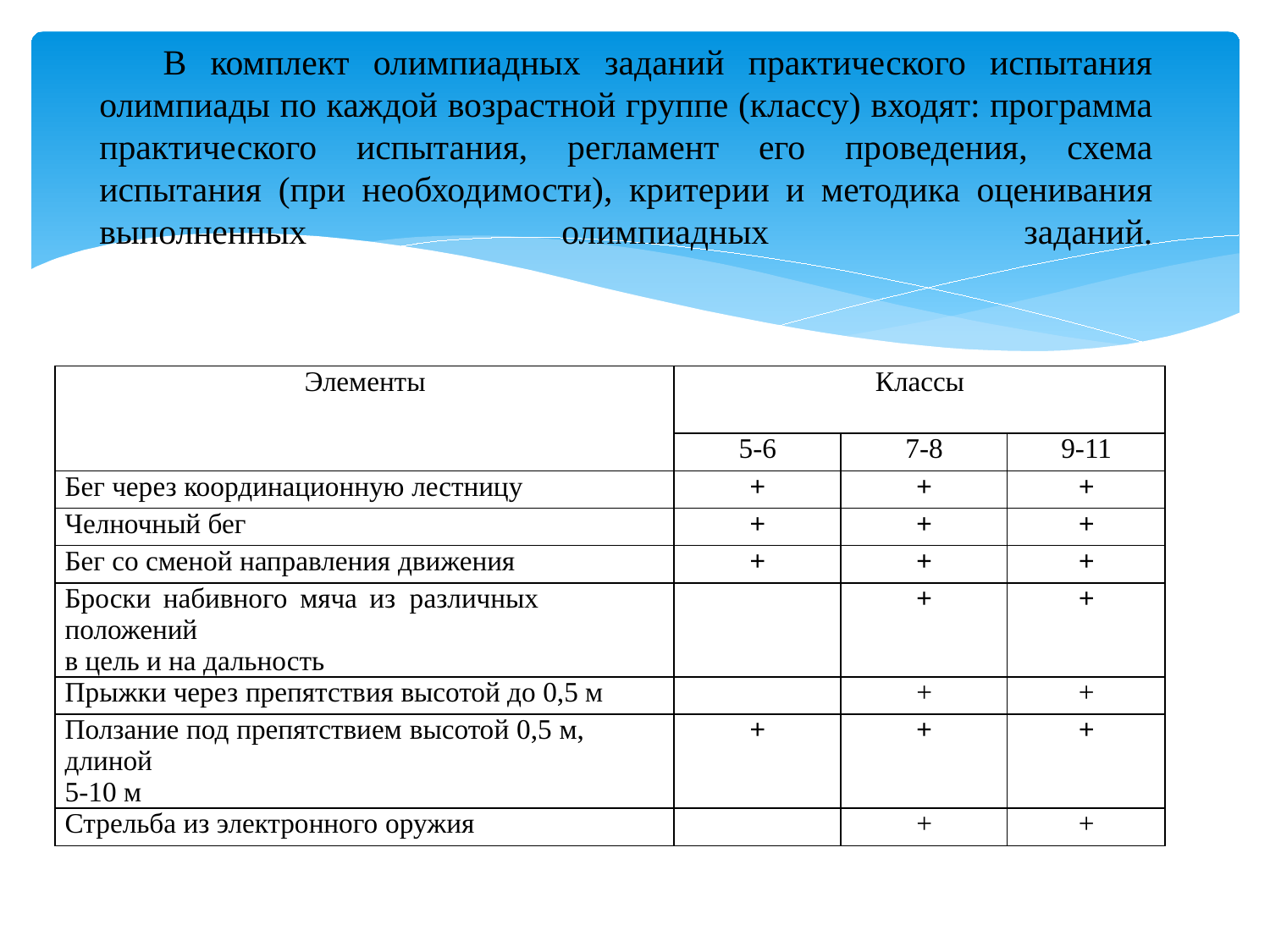

# В комплект олимпиадных заданий практического испытания олимпиады по каждой возрастной группе (классу) входят: программа практического испытания, регламент его проведения, схема испытания (при необходимости), критерии и методика оценивания выполненных олимпиадных заданий.
| Элементы | Классы |  |  |
| --- | --- | --- | --- |
|  | 5-6 | 7-8 | 9-11 |
| Бег через координационную лестницу | + | + | + |
| Челночный бег | + | + | + |
| Бег со сменой направления движения | + | + | + |
| Броски набивного мяча из различных положений в цель и на дальность |  | + | + |
| Прыжки через препятствия высотой до 0,5 м |  | + | + |
| Ползание под препятствием высотой 0,5 м, длиной 5-10 м | + | + | + |
| Стрельба из электронного оружия |  | + | + |